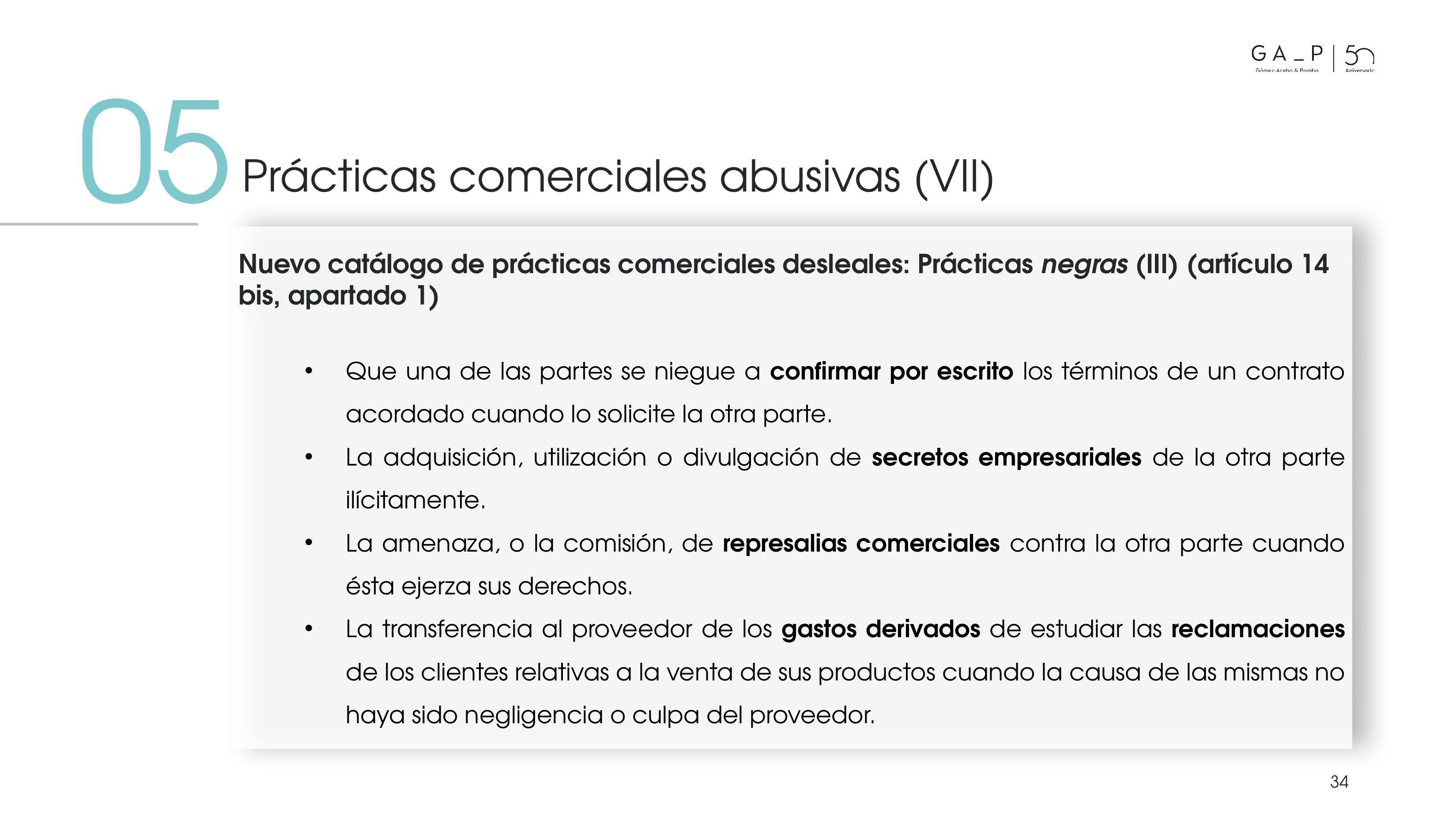

05
# Prácticas comerciales abusivas (VII)
Nuevo catálogo de prácticas comerciales desleales: Prácticas negras (III) (artículo 14 bis, apartado 1)

Que una de las partes se niegue a confirmar por escrito los términos de un contrato acordado cuando lo solicite la otra parte.
La adquisición, utilización o divulgación de secretos empresariales de la otra parte ilícitamente.
La amenaza, o la comisión, de represalias comerciales contra la otra parte cuando ésta ejerza sus derechos.
La transferencia al proveedor de los gastos derivados de estudiar las reclamaciones de los clientes relativas a la venta de sus productos cuando la causa de las mismas no haya sido negligencia o culpa del proveedor.
34